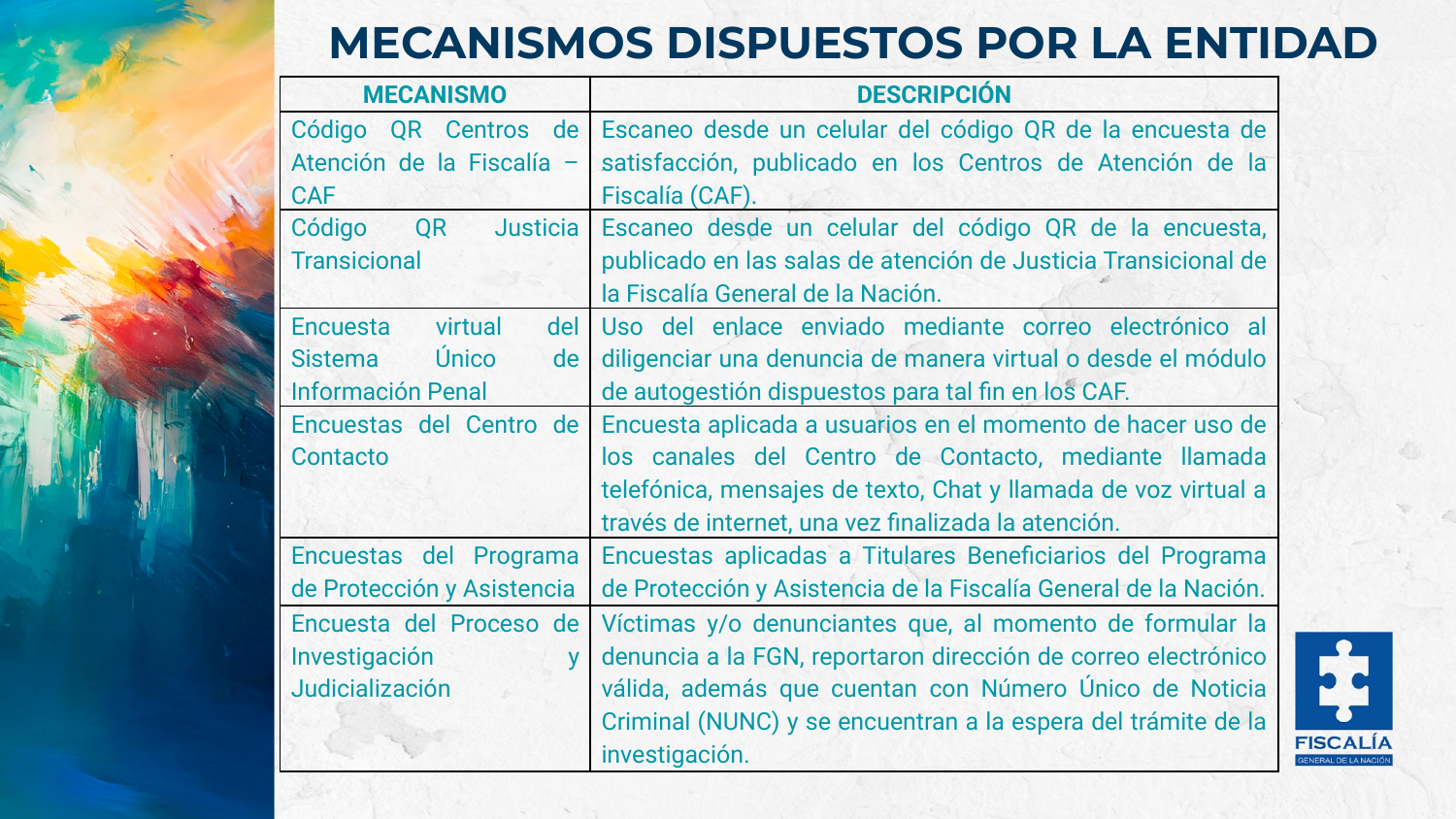

MECANISMOS DISPUESTOS POR LA ENTIDAD
| MECANISMO | DESCRIPCIÓN |
| --- | --- |
| Código QR Centros de Atención de la Fiscalía – CAF | Escaneo desde un celular del código QR de la encuesta de satisfacción, publicado en los Centros de Atención de la Fiscalía (CAF). |
| Código QR Justicia Transicional | Escaneo desde un celular del código QR de la encuesta, publicado en las salas de atención de Justicia Transicional de la Fiscalía General de la Nación. |
| Encuesta virtual del Sistema Único de Información Penal | Uso del enlace enviado mediante correo electrónico al diligenciar una denuncia de manera virtual o desde el módulo de autogestión dispuestos para tal fin en los CAF. |
| Encuestas del Centro de Contacto | Encuesta aplicada a usuarios en el momento de hacer uso de los canales del Centro de Contacto, mediante llamada telefónica, mensajes de texto, Chat y llamada de voz virtual a través de internet, una vez finalizada la atención. |
| Encuestas del Programa de Protección y Asistencia | Encuestas aplicadas a Titulares Beneficiarios del Programa de Protección y Asistencia de la Fiscalía General de la Nación. |
| Encuesta del Proceso de Investigación y Judicialización | Víctimas y/o denunciantes que, al momento de formular la denuncia a la FGN, reportaron dirección de correo electrónico válida, además que cuentan con Número Único de Noticia Criminal (NUNC) y se encuentran a la espera del trámite de la investigación. |